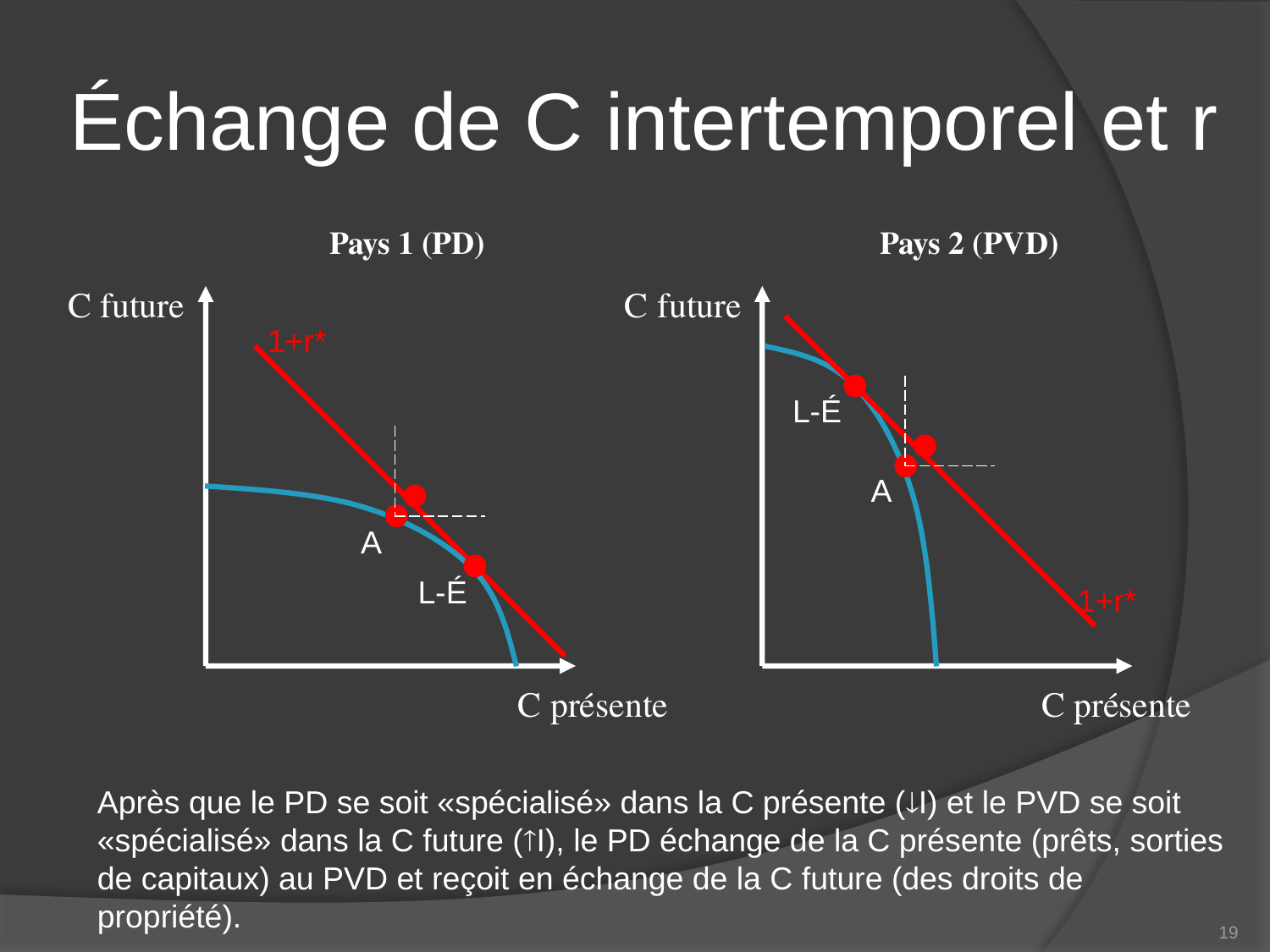

# Échange de C intertemporel et r
Pays 1 (PD)
Pays 2 (PVD)
C future
C future

1+r*

L-É

A

A

L-É
1+r*

C présente
C présente
Après que le PD se soit «spécialisé» dans la C présente (↓I) et le PVD se soit «spécialisé» dans la C future (↑I), le PD échange de la C présente (prêts, sorties de capitaux) au PVD et reçoit en échange de la C future (des droits de propriété).
19